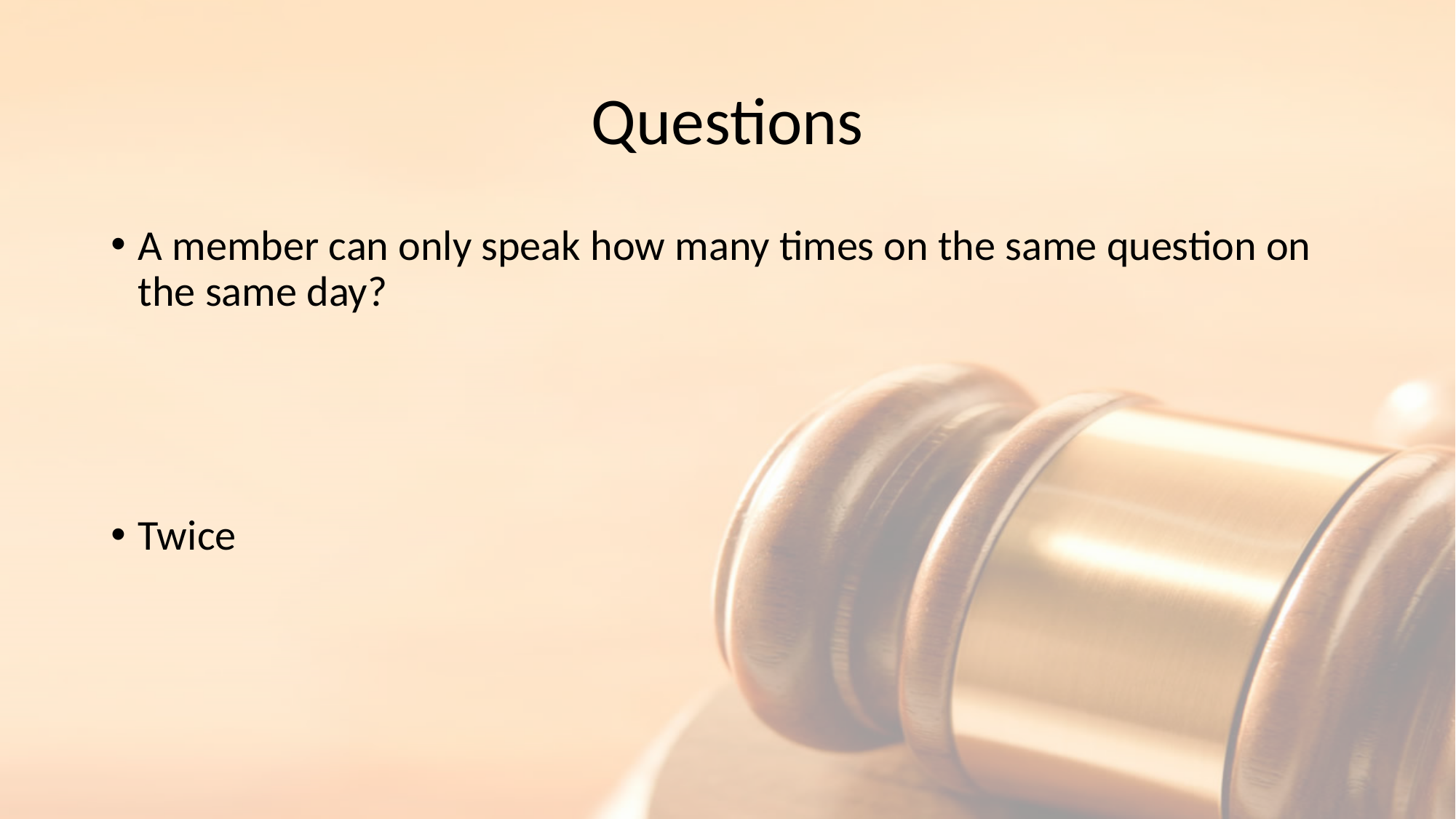

# Questions
A member can only speak how many times on the same question on the same day?

Twice